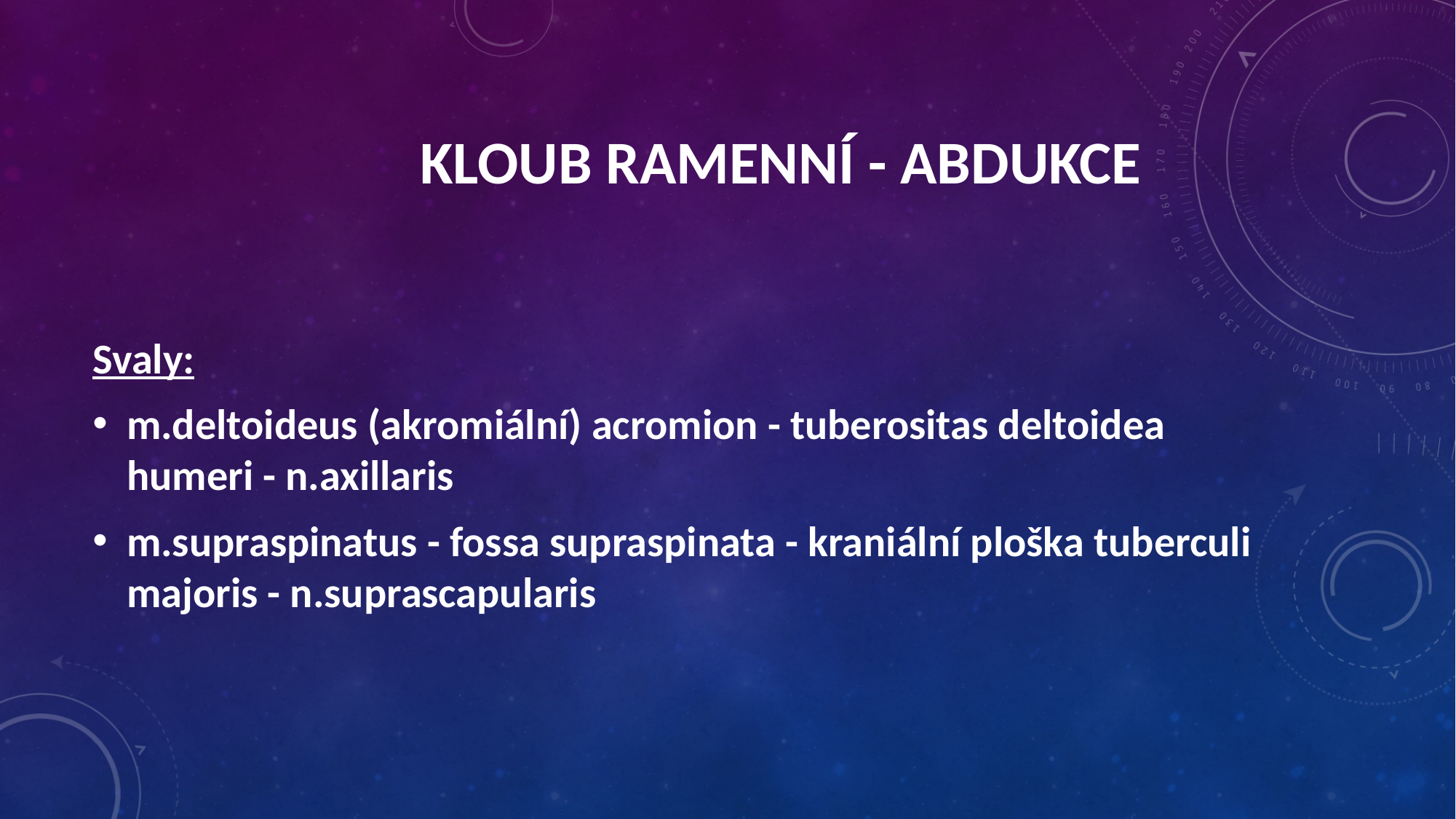

Kloub ramenní - abdukce
Svaly:
m.deltoideus (akromiální) acromion - tuberositas deltoidea humeri - n.axillaris
m.supraspinatus - fossa supraspinata - kraniální ploška tuberculi majoris - n.suprascapularis